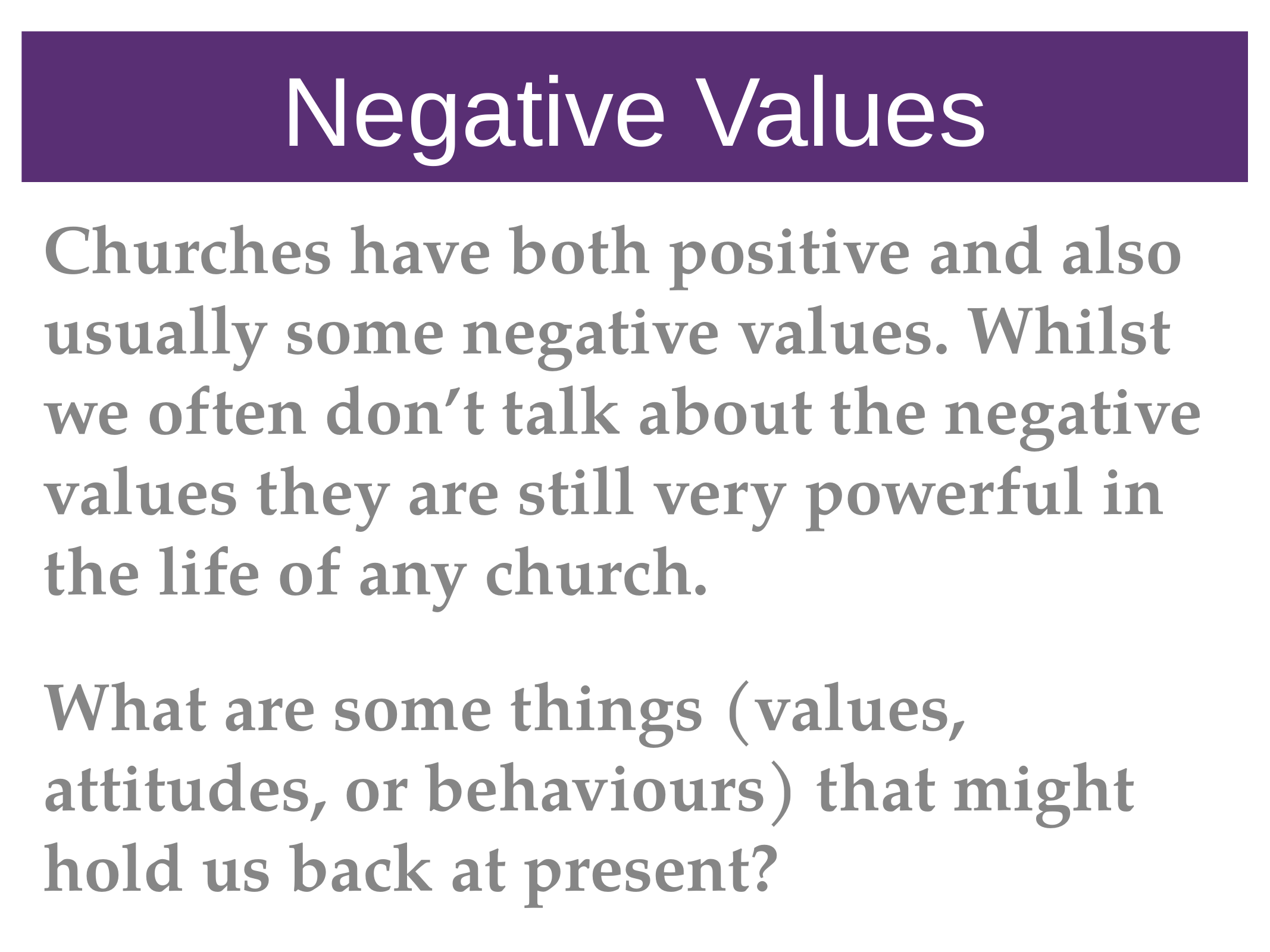

# Negative Values
Churches have both positive and also usually some negative values. Whilst we often don’t talk about the negative values they are still very powerful in the life of any church.
What are some things (values, attitudes, or behaviours) that might hold us back at present?